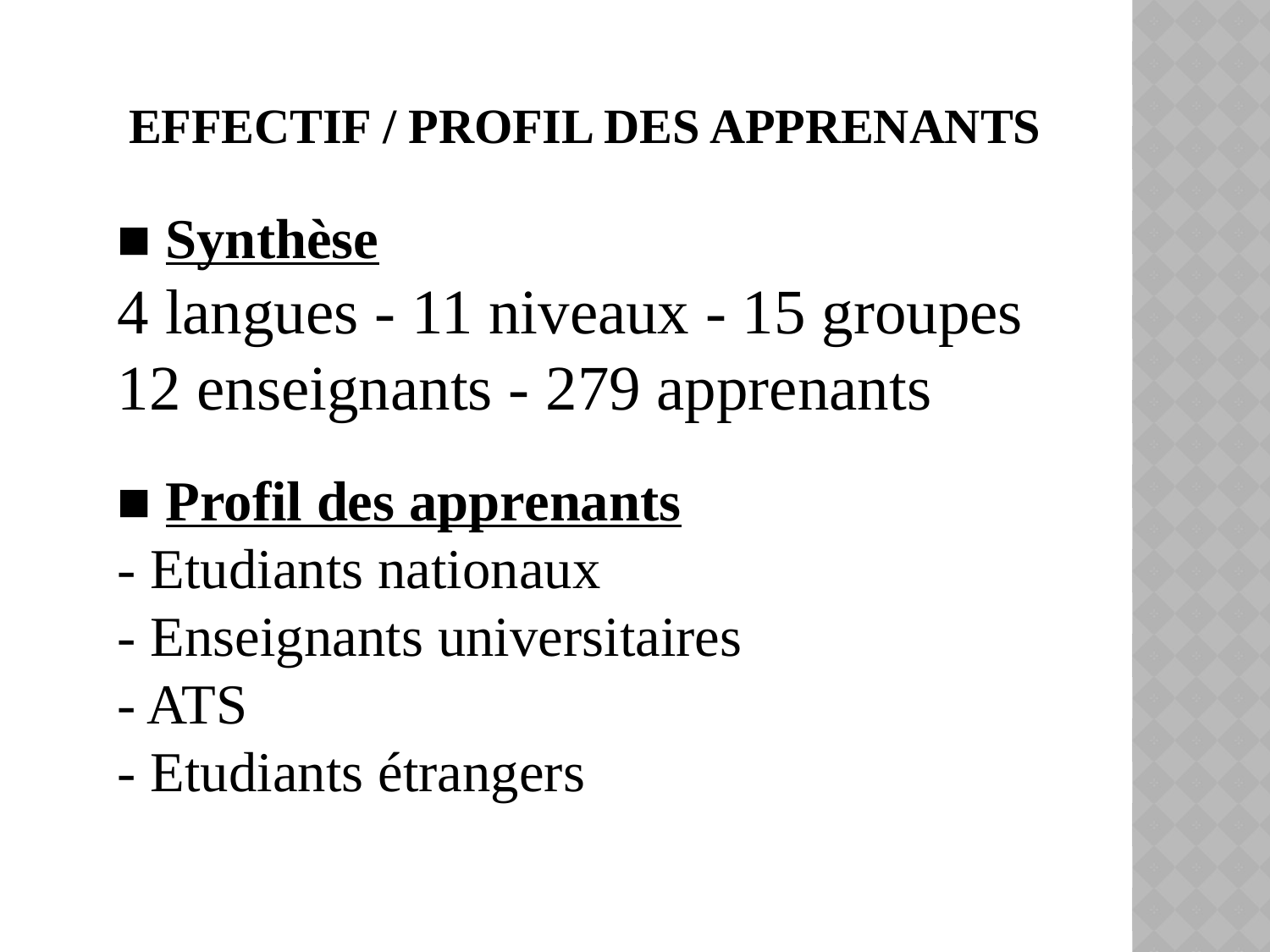

# Effectif / Profil des apprenants
■ Synthèse
4 langues - 11 niveaux - 15 groupes
12 enseignants - 279 apprenants
■ Profil des apprenants
- Etudiants nationaux
- Enseignants universitaires
- ATS
- Etudiants étrangers